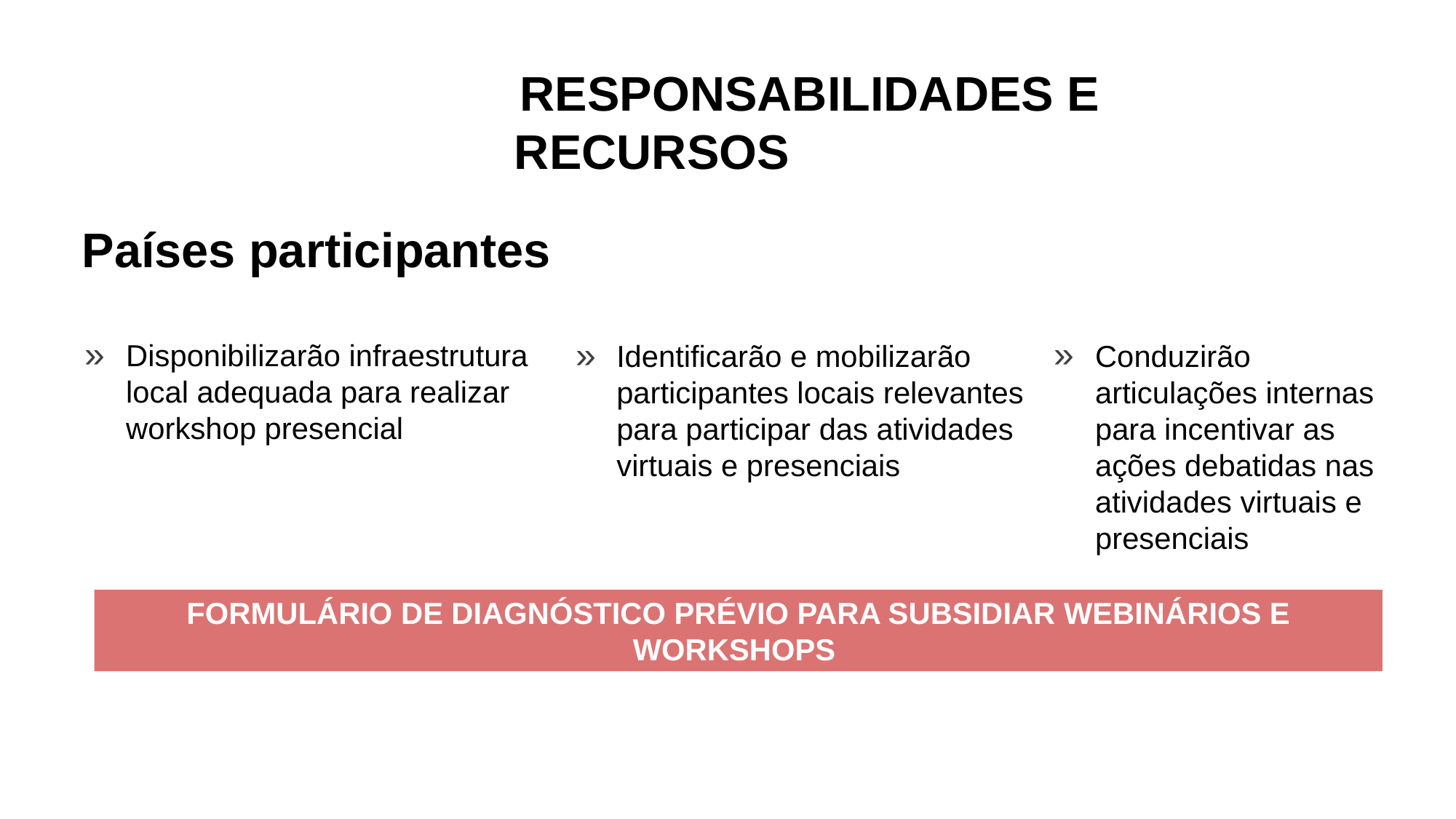

RESPONSABILIDADES E RECURSOS
Países participantes
Disponibilizarão infraestrutura local adequada para realizar workshop presencial

Identificarão e mobilizarão participantes locais relevantes para participar das atividades virtuais e presenciais

Conduzirão articulações internas para incentivar as ações debatidas nas atividades virtuais e presenciais

FORMULÁRIO DE DIAGNÓSTICO PRÉVIO PARA SUBSIDIAR WEBINÁRIOS E WORKSHOPS